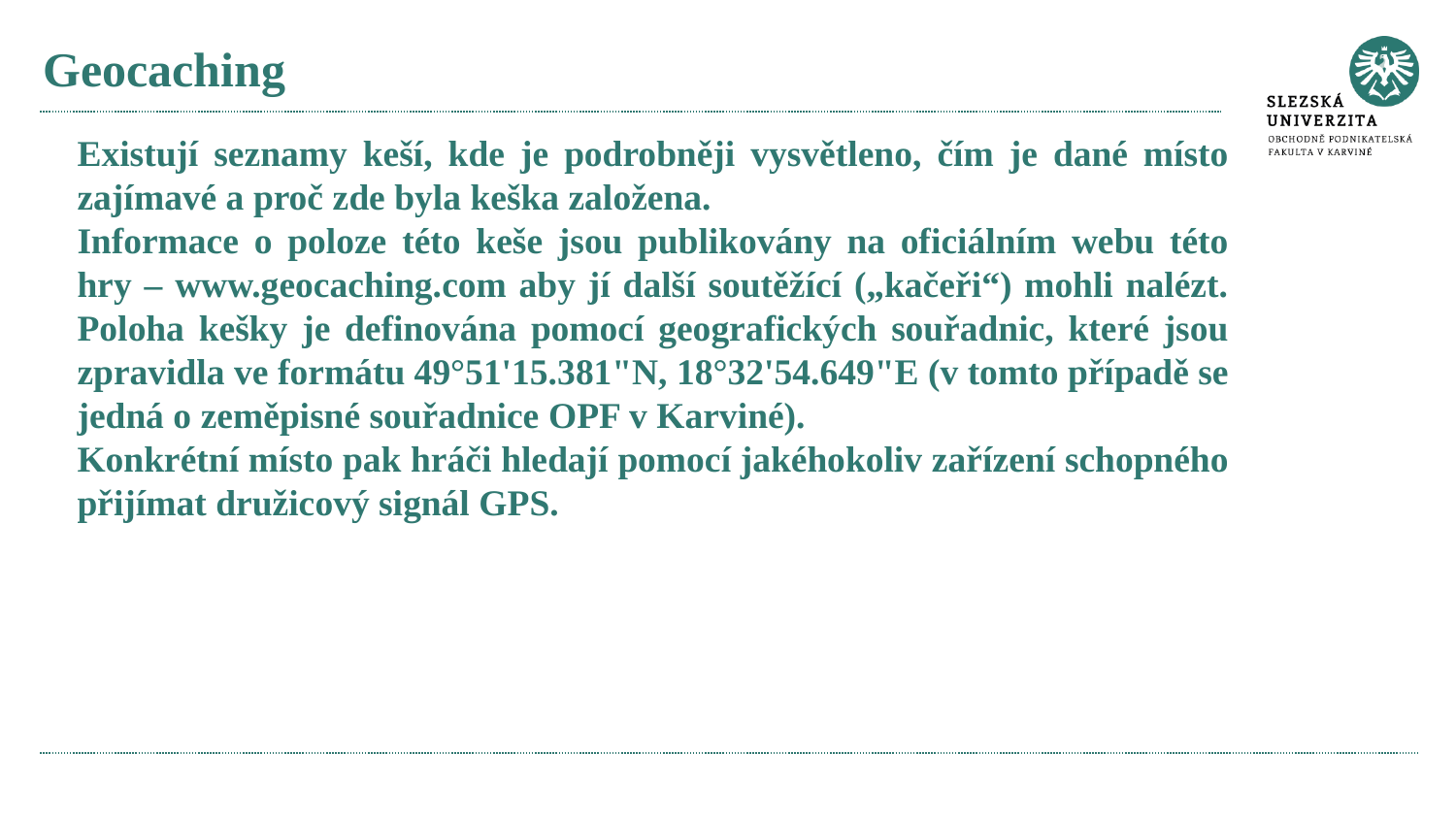

# Geocaching
Existují seznamy keší, kde je podrobněji vysvětleno, čím je dané místo zajímavé a proč zde byla keška založena.
Informace o poloze této keše jsou publikovány na oficiálním webu této hry – www.geocaching.com aby jí další soutěžící („kačeři“) mohli nalézt. Poloha kešky je definována pomocí geografických souřadnic, které jsou zpravidla ve formátu 49°51'15.381"N, 18°32'54.649"E (v tomto případě se jedná o zeměpisné souřadnice OPF v Karviné).
Konkrétní místo pak hráči hledají pomocí jakéhokoliv zařízení schopného přijímat družicový signál GPS.